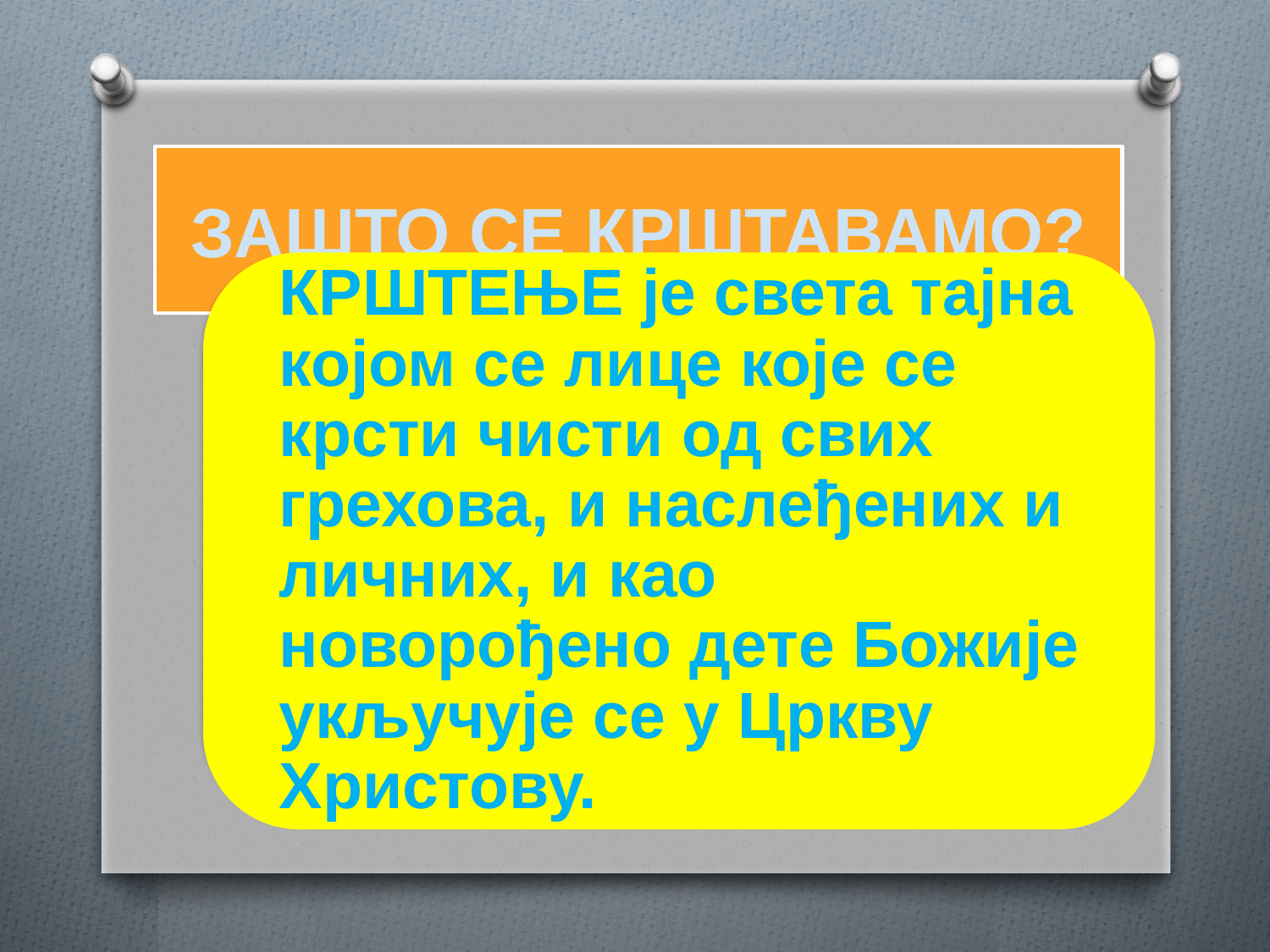

# ЗАШТО СЕ КРШТАВАМО?
КРШТЕЊЕ је света тајна којом се лице које се крсти чисти од свих грехова, и наслеђених и личних, и као новорођено дете Божије укључује се у Цркву Христову.